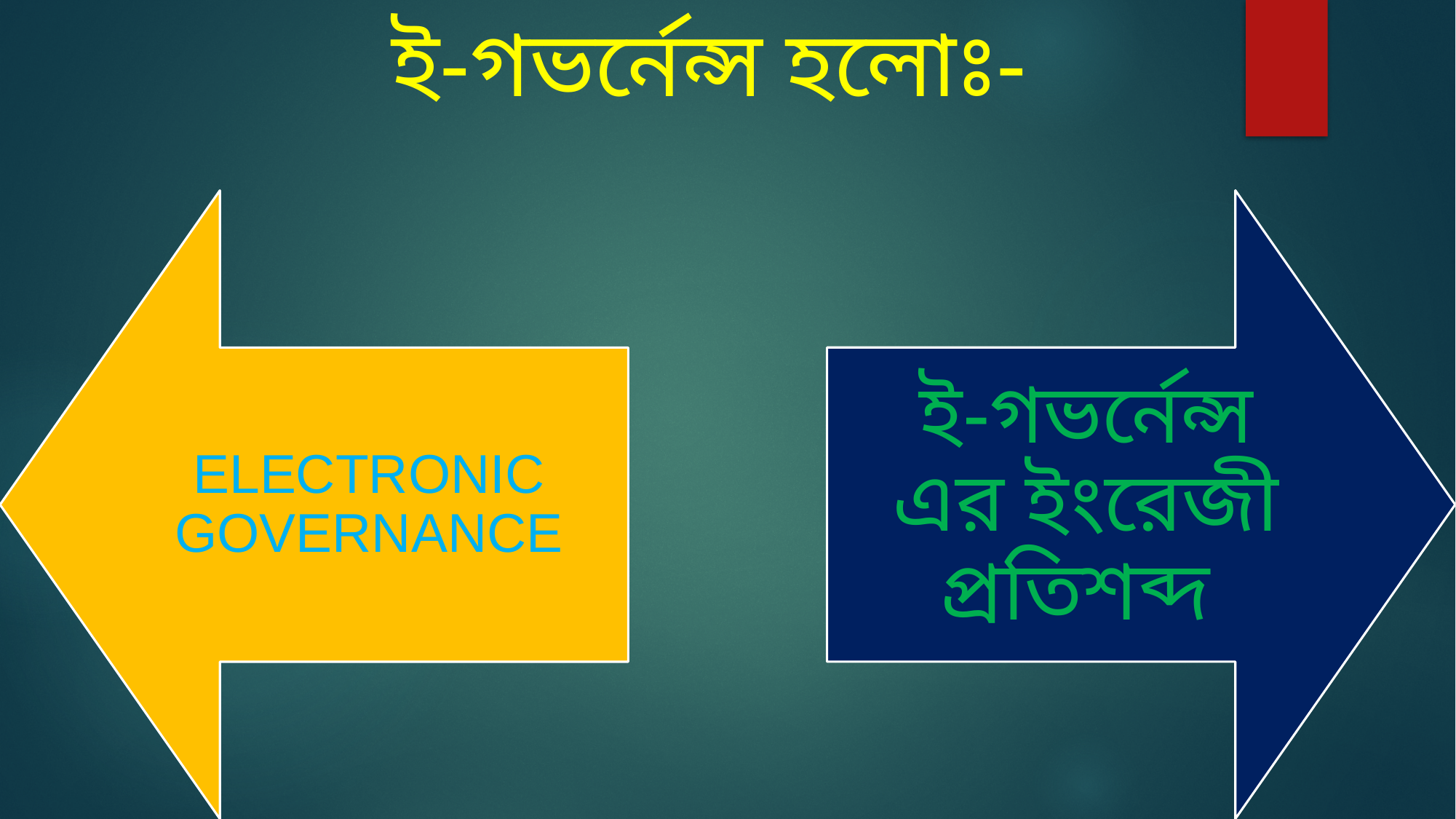

ই-গভর্নেন্স হলোঃ-
ELECTRONIC GOVERNANCE
ই-গভর্নেন্স এর ইংরেজী প্রতিশব্দ